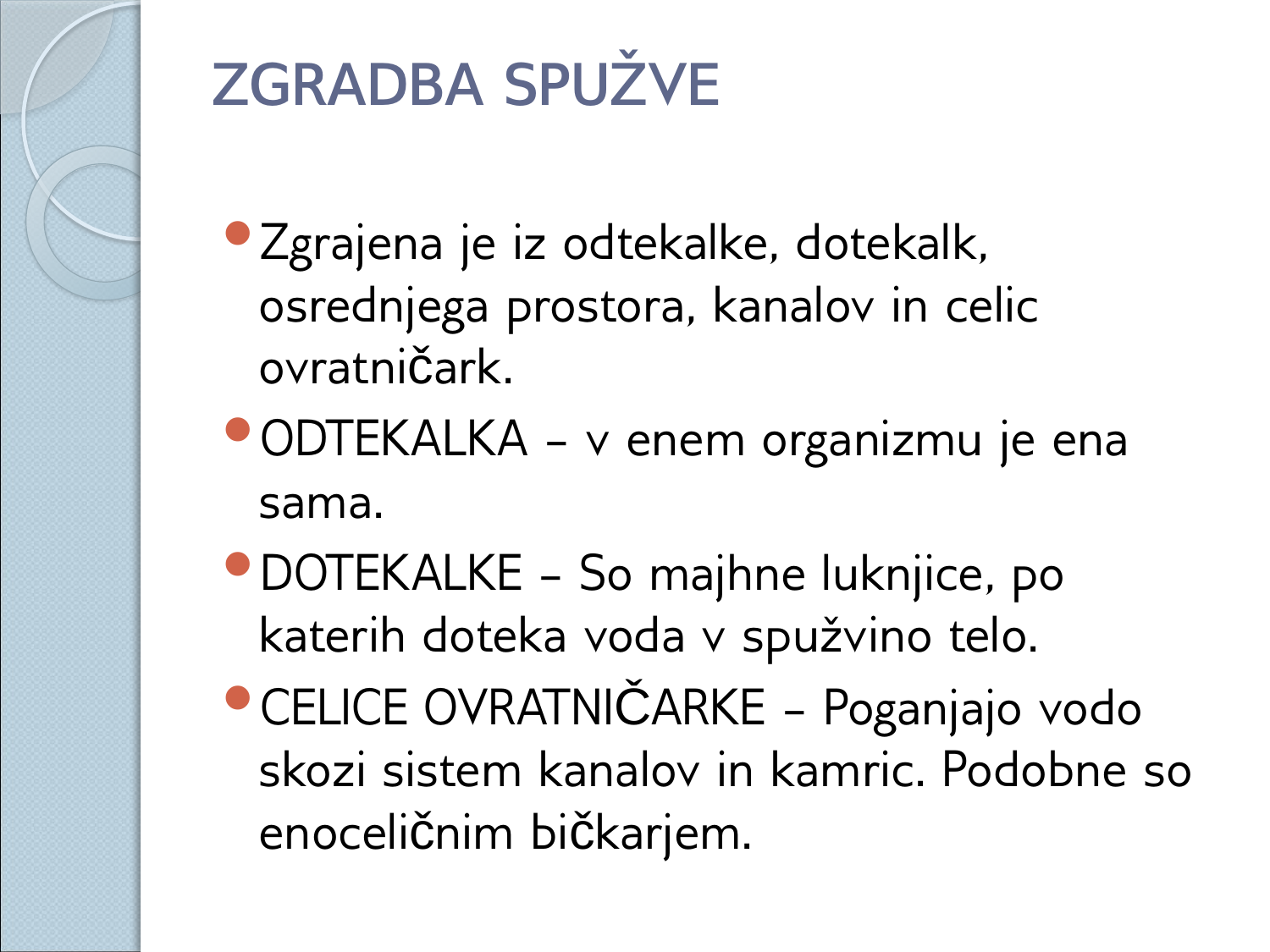

# ZGRADBA SPUŽVE
Zgrajena je iz odtekalke, dotekalk, osrednjega prostora, kanalov in celic ovratničark.
ODTEKALKA – v enem organizmu je ena sama.
DOTEKALKE – So majhne luknjice, po katerih doteka voda v spužvino telo.
CELICE OVRATNIČARKE – Poganjajo vodo skozi sistem kanalov in kamric. Podobne so enoceličnim bičkarjem.